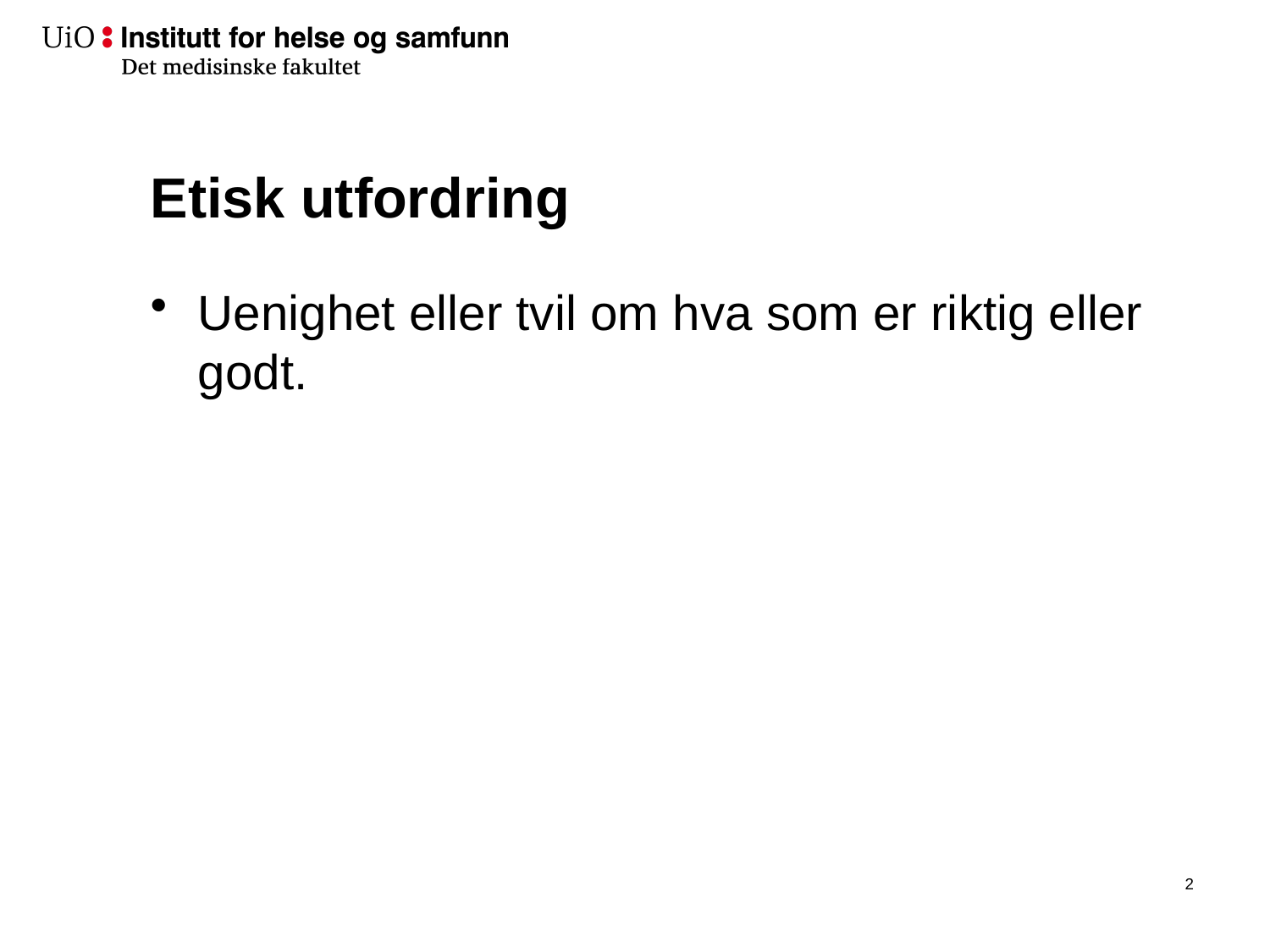

# Etisk utfordring
Uenighet eller tvil om hva som er riktig eller godt.
2